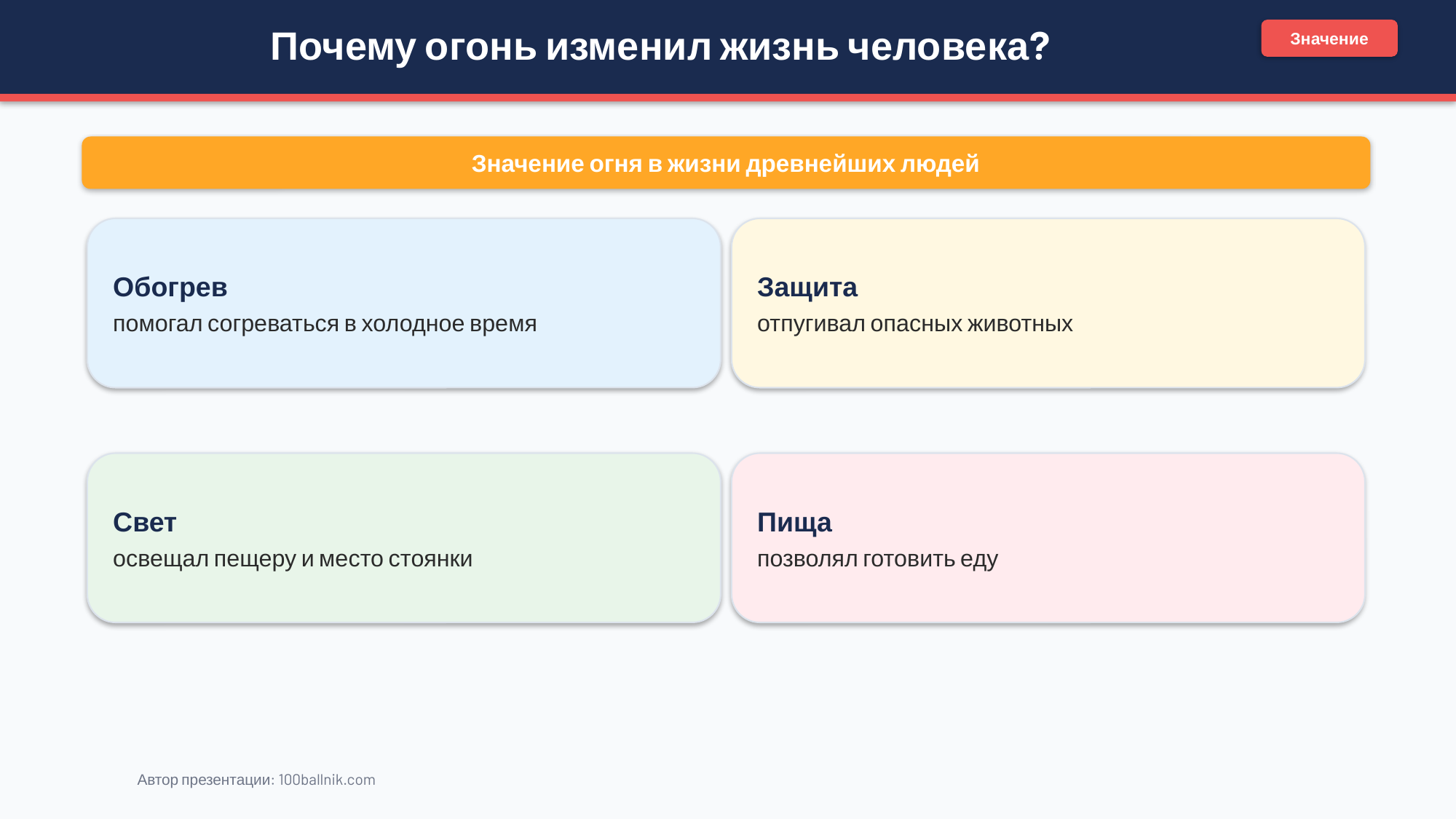

Почему огонь изменил жизнь человека?
Значение

Значение огня в жизни древнейших людей
Обогрев
помогал согреваться в холодное время
Защита
отпугивал опасных животных
Свет
освещал пещеру и место стоянки
Пища
позволял готовить еду
Автор презентации: 100ballnik.com